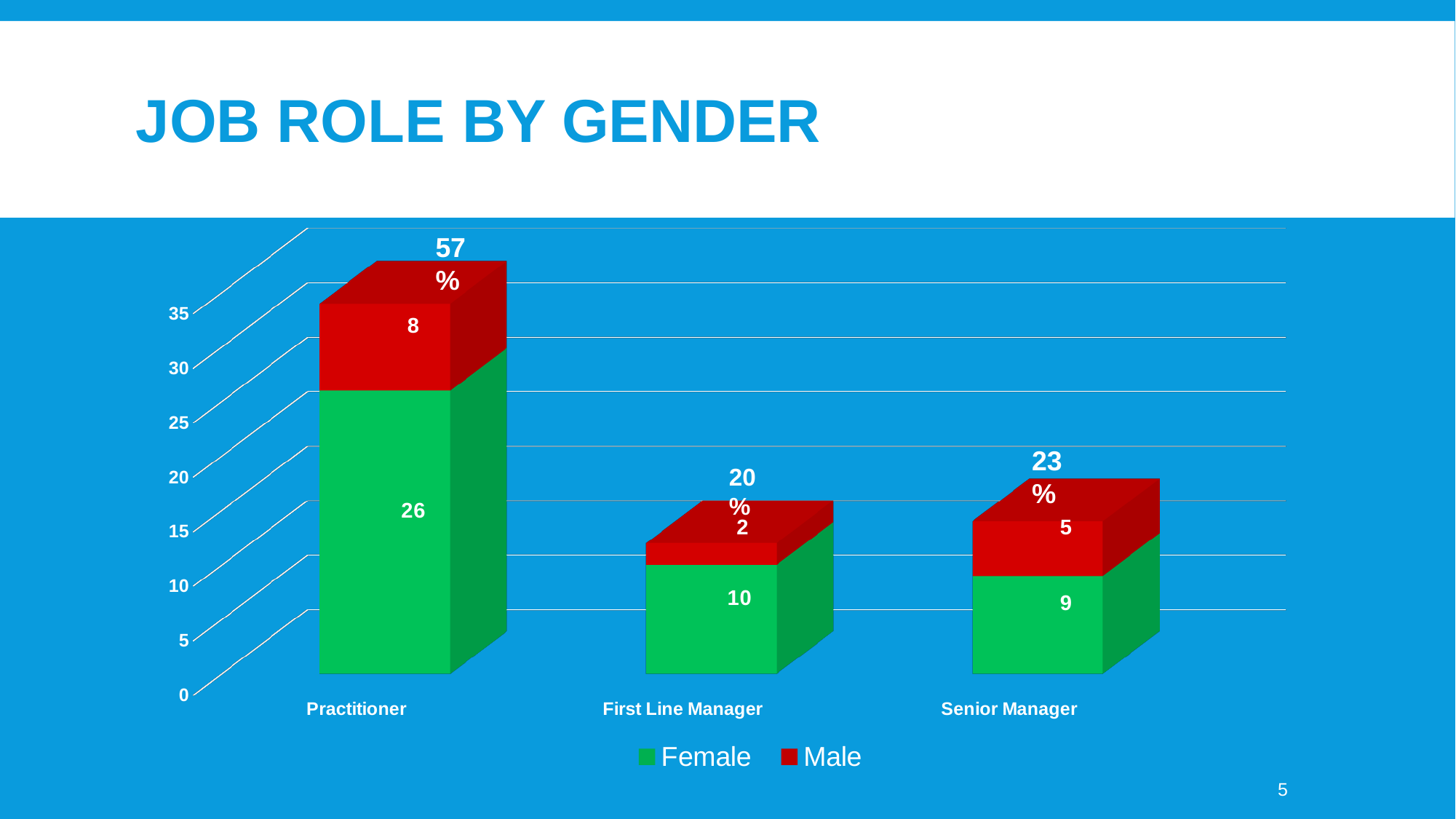

# Job Role By Gender

[unsupported chart]

57%
23%
20%
5